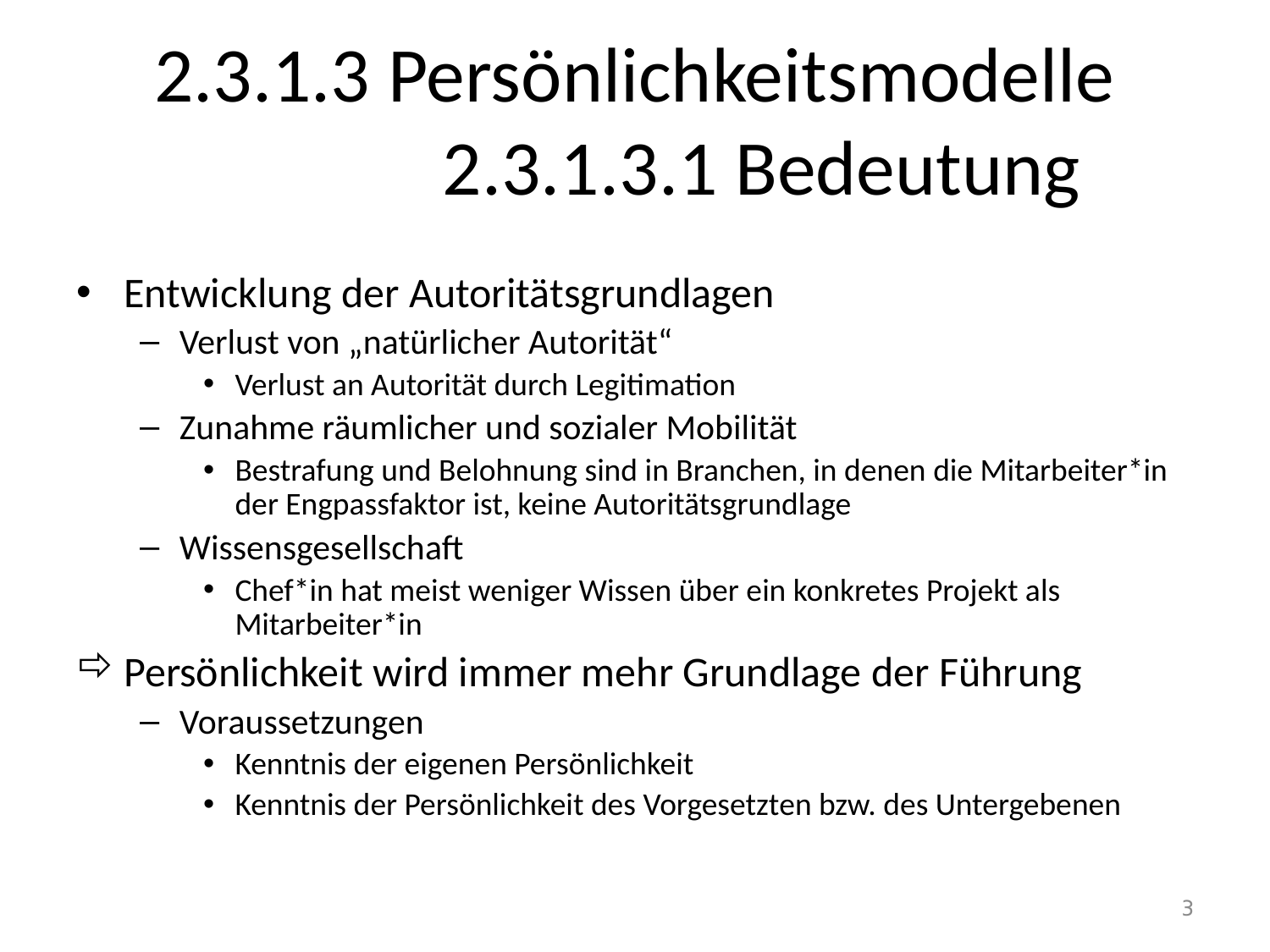

# 2.3.1.3 Persönlichkeitsmodelle 2.3.1.3.1 Bedeutung
Entwicklung der Autoritätsgrundlagen
Verlust von „natürlicher Autorität“
Verlust an Autorität durch Legitimation
Zunahme räumlicher und sozialer Mobilität
Bestrafung und Belohnung sind in Branchen, in denen die Mitarbeiter*in der Engpassfaktor ist, keine Autoritätsgrundlage
Wissensgesellschaft
Chef*in hat meist weniger Wissen über ein konkretes Projekt als Mitarbeiter*in
Persönlichkeit wird immer mehr Grundlage der Führung
Voraussetzungen
Kenntnis der eigenen Persönlichkeit
Kenntnis der Persönlichkeit des Vorgesetzten bzw. des Untergebenen

3